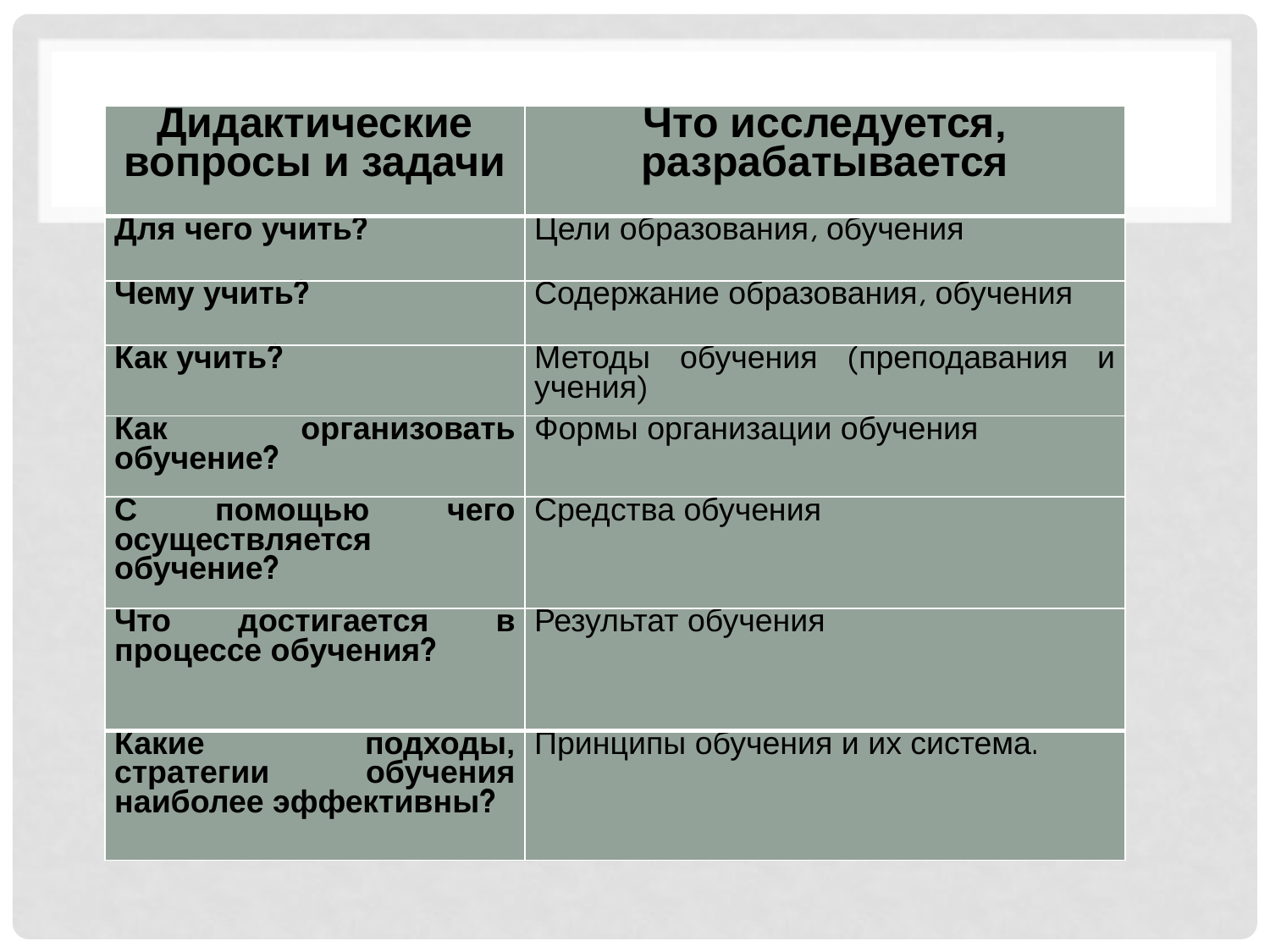

#
| Дидактические вопросы и задачи | Что исследуется, разрабатывается |
| --- | --- |
| Для чего учить? | Цели образования, обучения |
| Чему учить? | Содержание образования, обучения |
| Как учить? | Методы обучения (преподавания и учения) |
| Как организовать обучение? | Формы организации обучения |
| С помощью чего осуществляется обучение? | Средства обучения |
| Что достигается в процессе обучения? | Результат обучения |
| Какие подходы, стратегии обучения наиболее эффективны? | Принципы обучения и их система. |